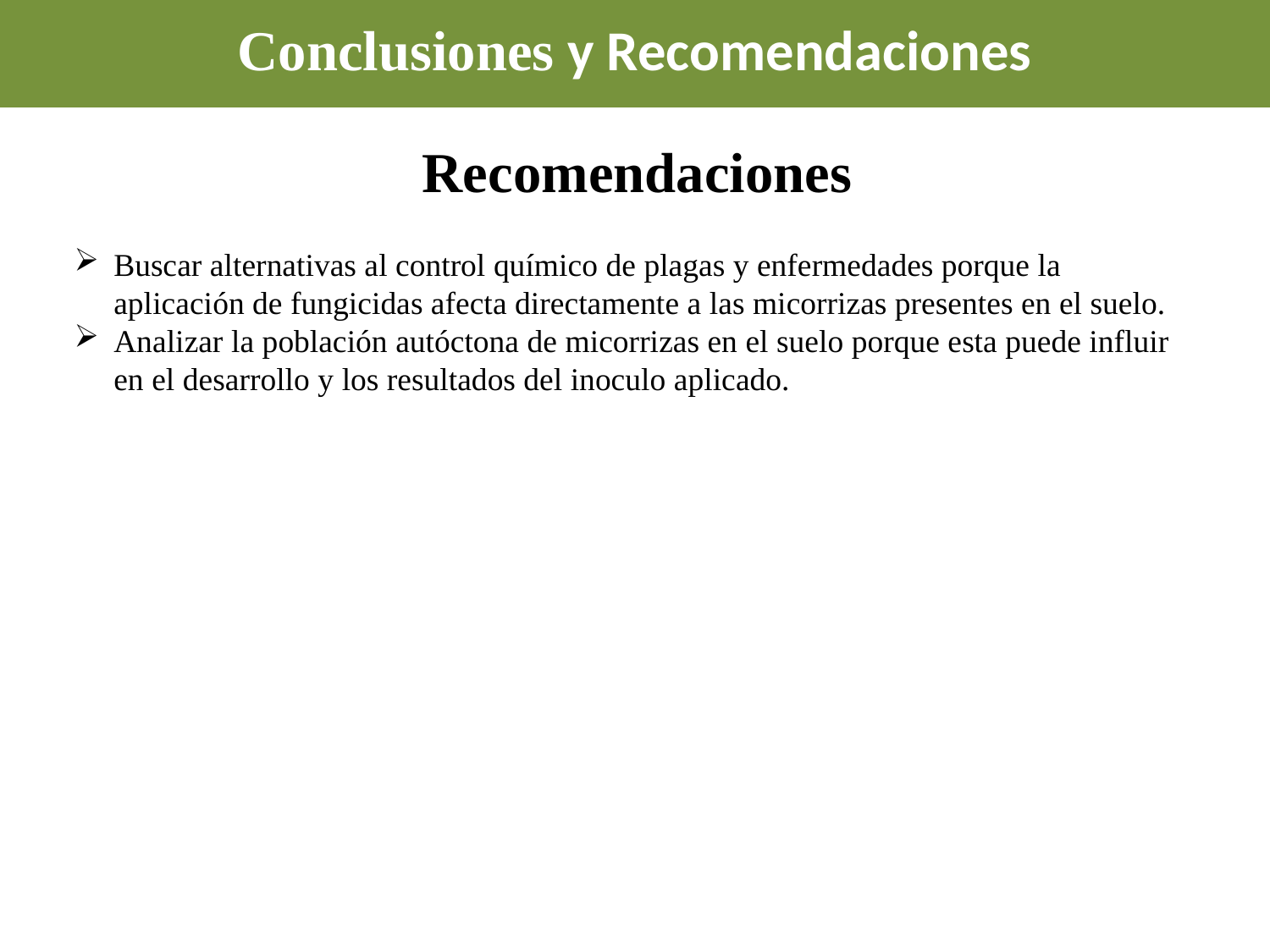

Conclusiones y Recomendaciones
Recomendaciones
Buscar alternativas al control químico de plagas y enfermedades porque la aplicación de fungicidas afecta directamente a las micorrizas presentes en el suelo.
Analizar la población autóctona de micorrizas en el suelo porque esta puede influir en el desarrollo y los resultados del inoculo aplicado.